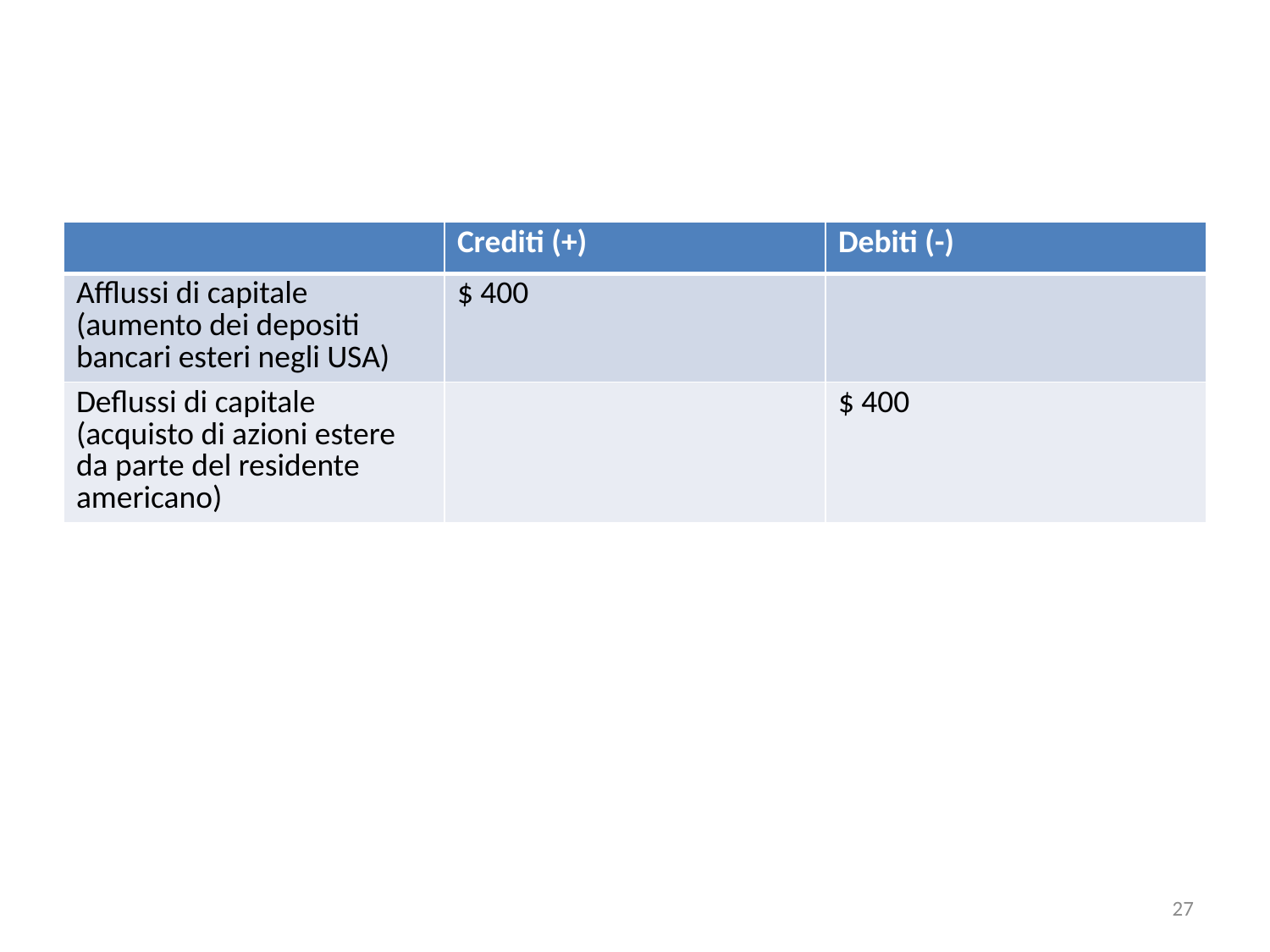

#
|  | Crediti (+) | Debiti (-) |
| --- | --- | --- |
| Afflussi di capitale (aumento dei depositi bancari esteri negli USA) | $ 400 |  |
| Deflussi di capitale (acquisto di azioni estere da parte del residente americano) |  | $ 400 |
27